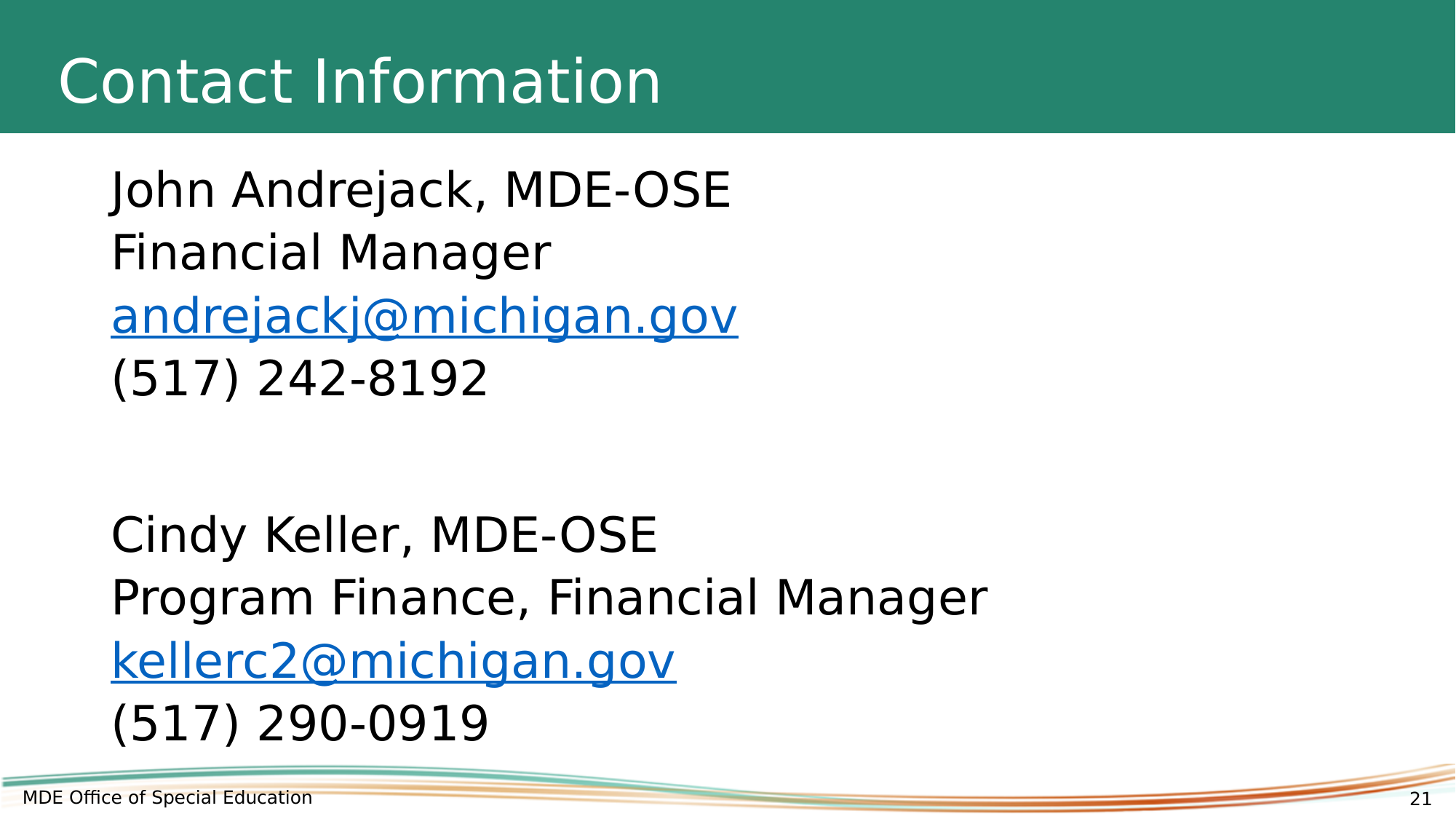

# Contact Information
John Andrejack, MDE-OSE
Financial Manager
andrejackj@michigan.gov
(517) 242-8192

Cindy Keller, MDE-OSE
Program Finance, Financial Manager
kellerc2@michigan.gov
(517) 290-0919

MDE Office of Special Education
21